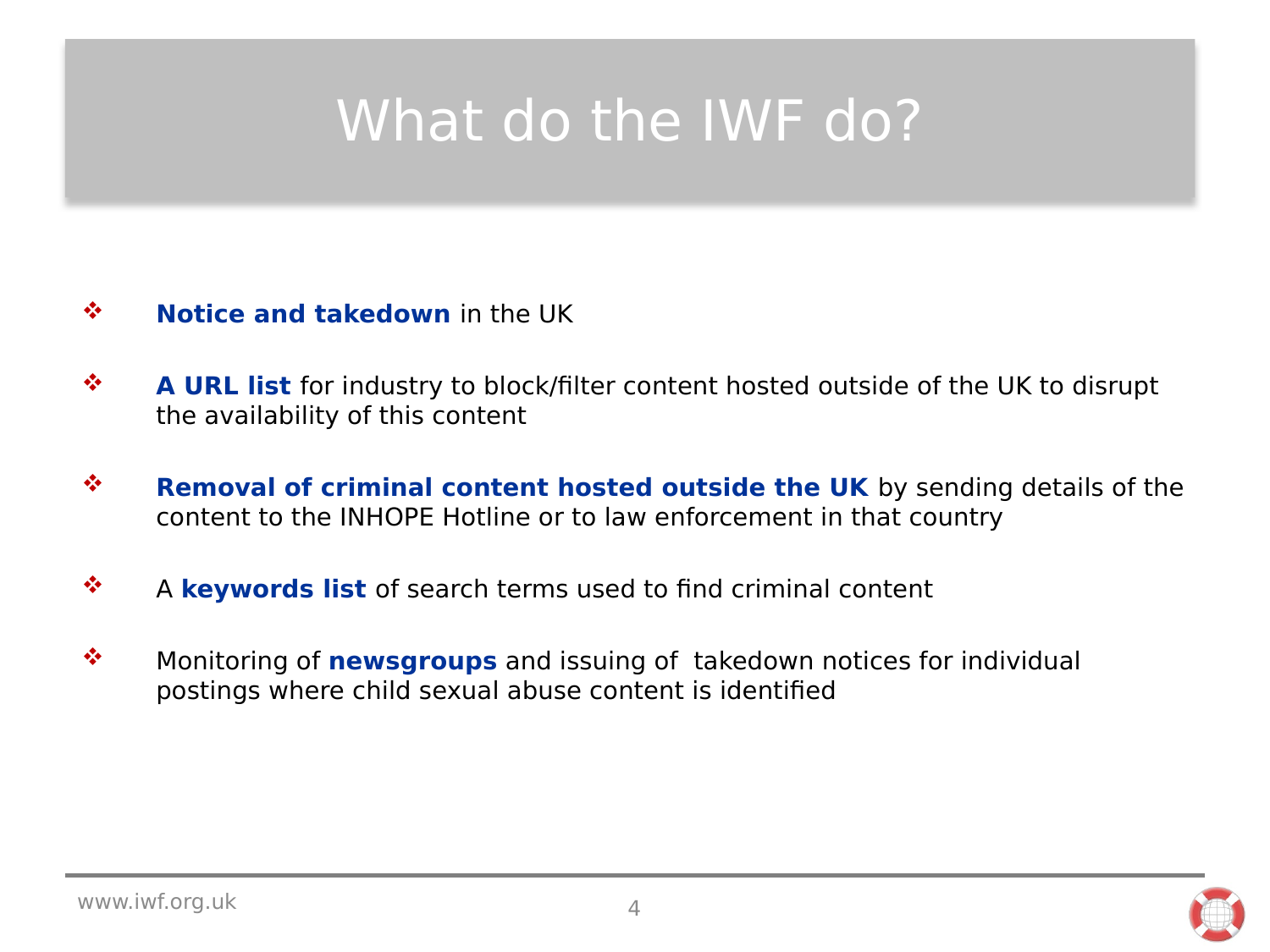

# What do the IWF do?

Notice and takedown in the UK
A URL list for industry to block/filter content hosted outside of the UK to disrupt the availability of this content
Removal of criminal content hosted outside the UK by sending details of the content to the INHOPE Hotline or to law enforcement in that country
A keywords list of search terms used to find criminal content
Monitoring of newsgroups and issuing of  takedown notices for individual postings where child sexual abuse content is identified
www.iwf.org.uk
4